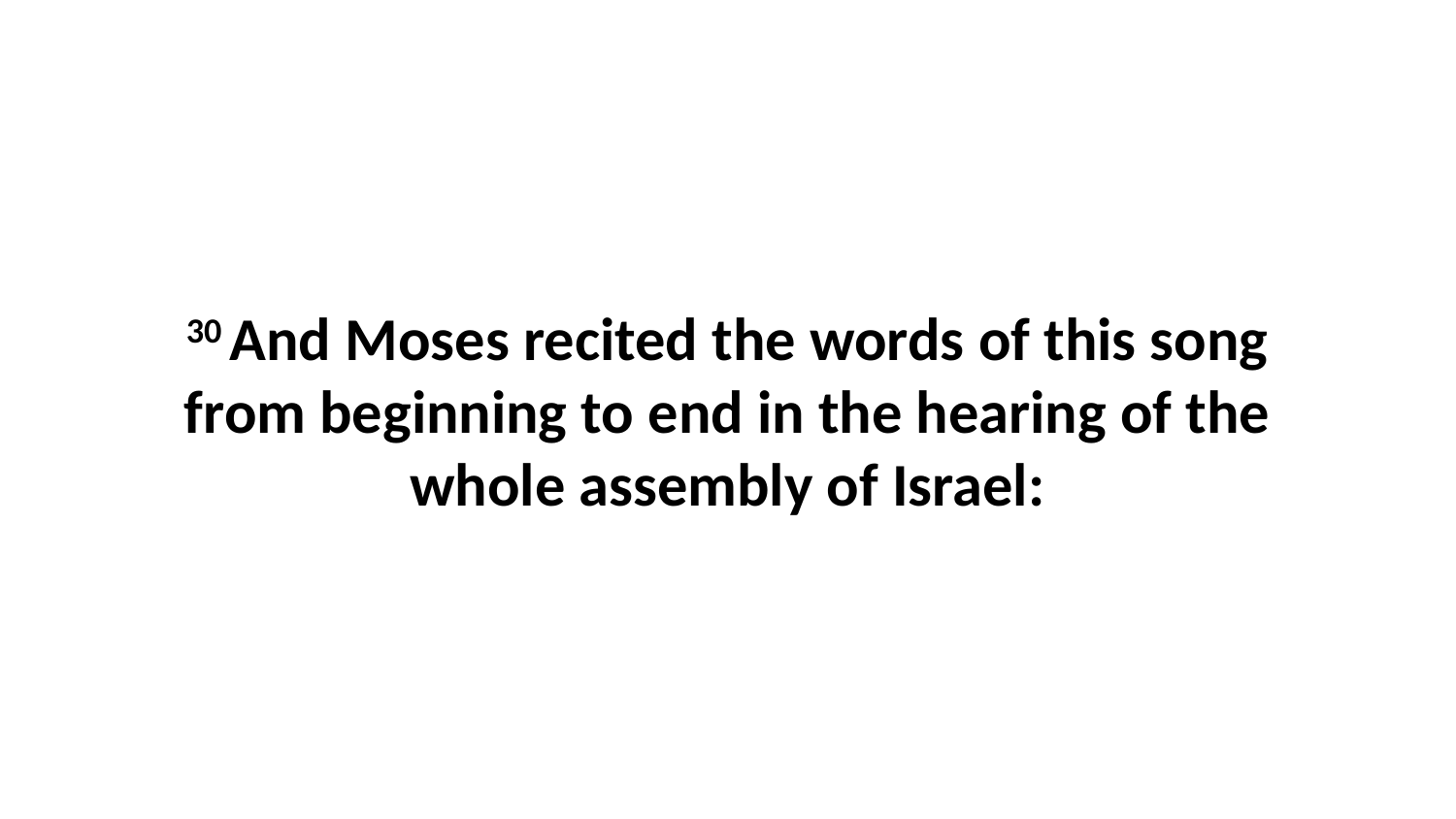

30 And Moses recited the words of this song from beginning to end in the hearing of the whole assembly of Israel: